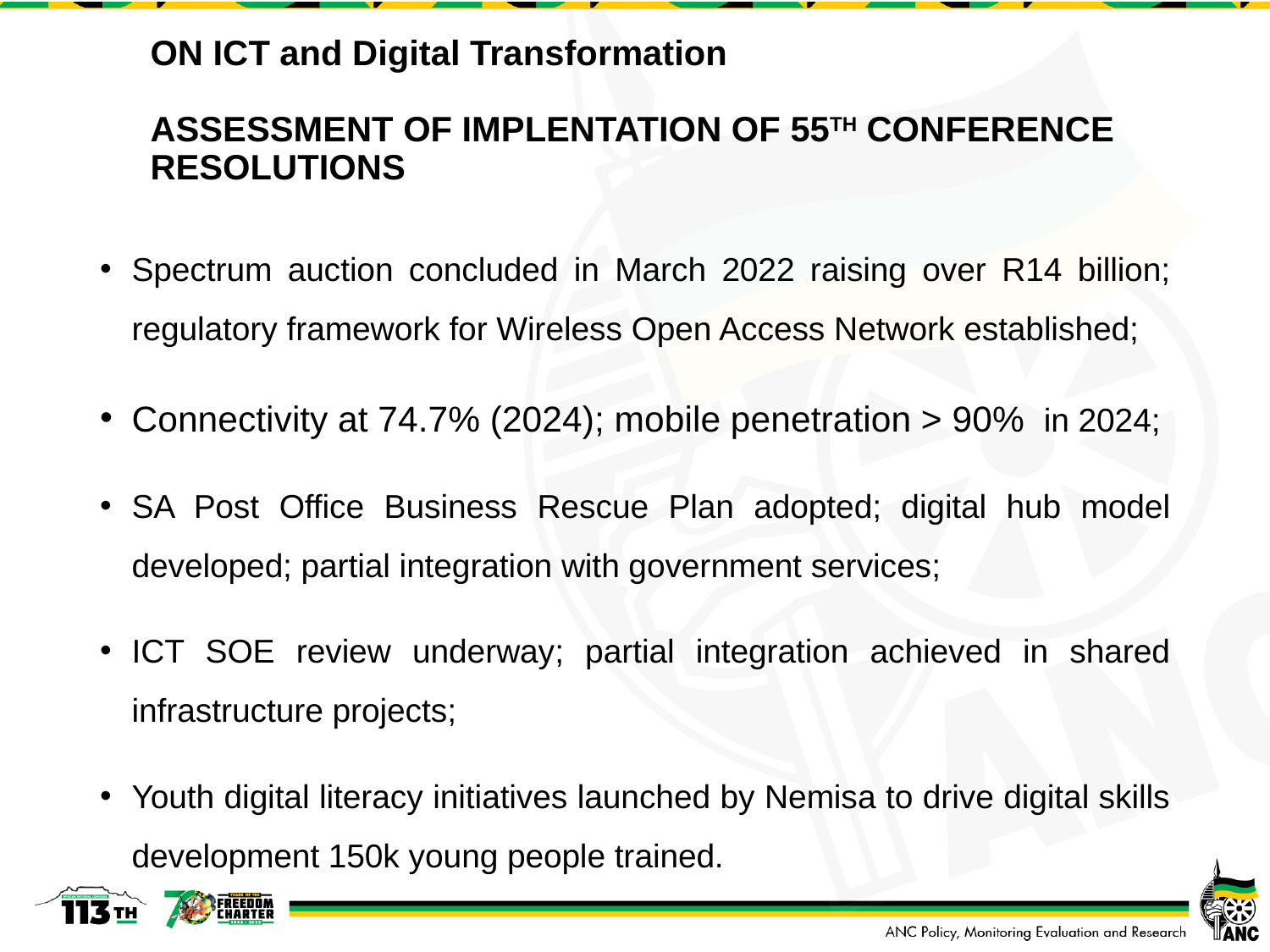

# ON ICT and Digital Transformation ASSESSMENT OF IMPLENTATION OF 55TH CONFERENCE RESOLUTIONS
Spectrum auction concluded in March 2022 raising over R14 billion; regulatory framework for Wireless Open Access Network established;
Connectivity at 74.7% (2024); mobile penetration > 90%  in 2024;
SA Post Office Business Rescue Plan adopted; digital hub model developed; partial integration with government services;
ICT SOE review underway; partial integration achieved in shared infrastructure projects;
Youth digital literacy initiatives launched by Nemisa to drive digital skills development 150k young people trained.